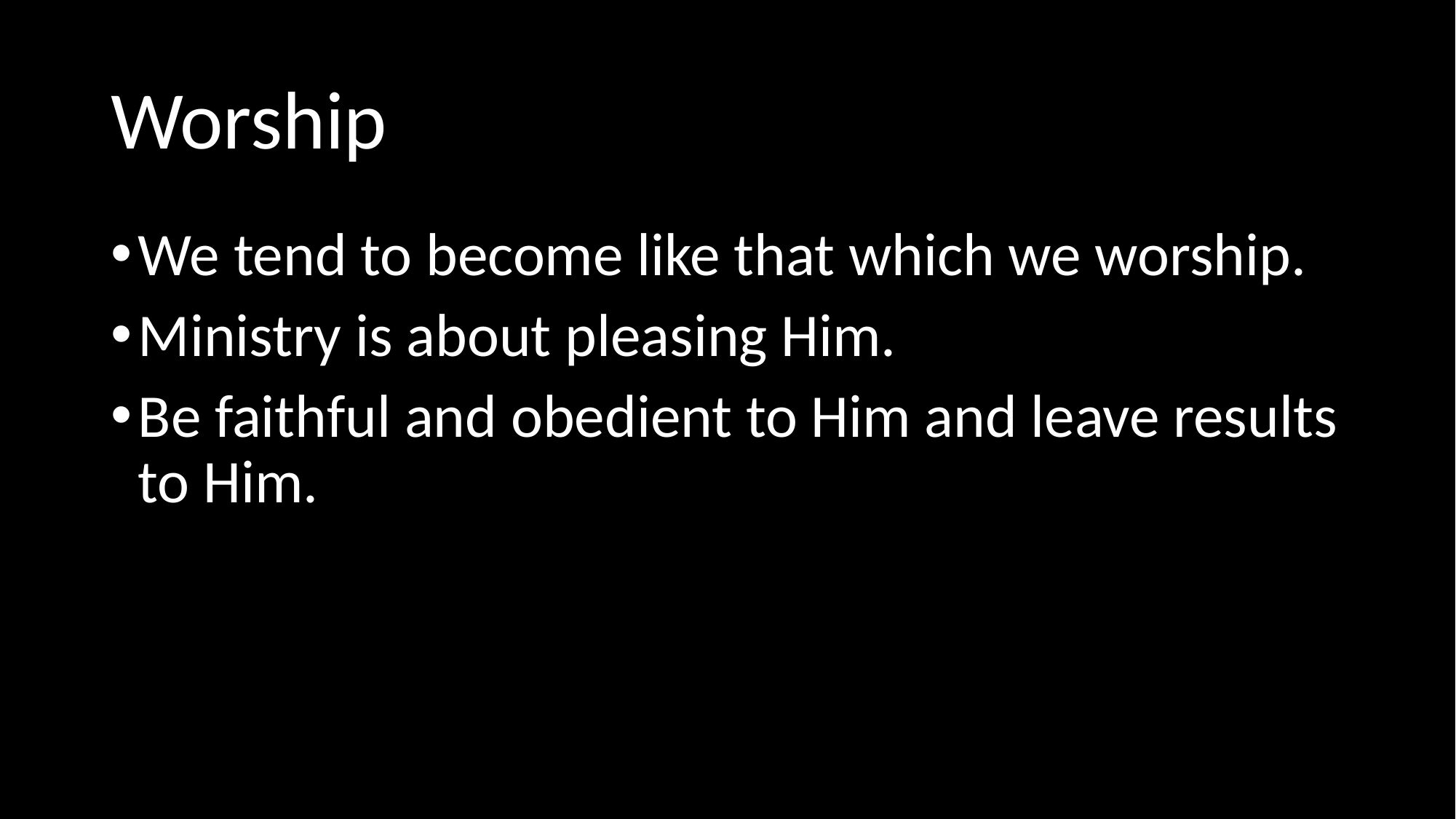

# Worship
We tend to become like that which we worship.
Ministry is about pleasing Him.
Be faithful and obedient to Him and leave results to Him.